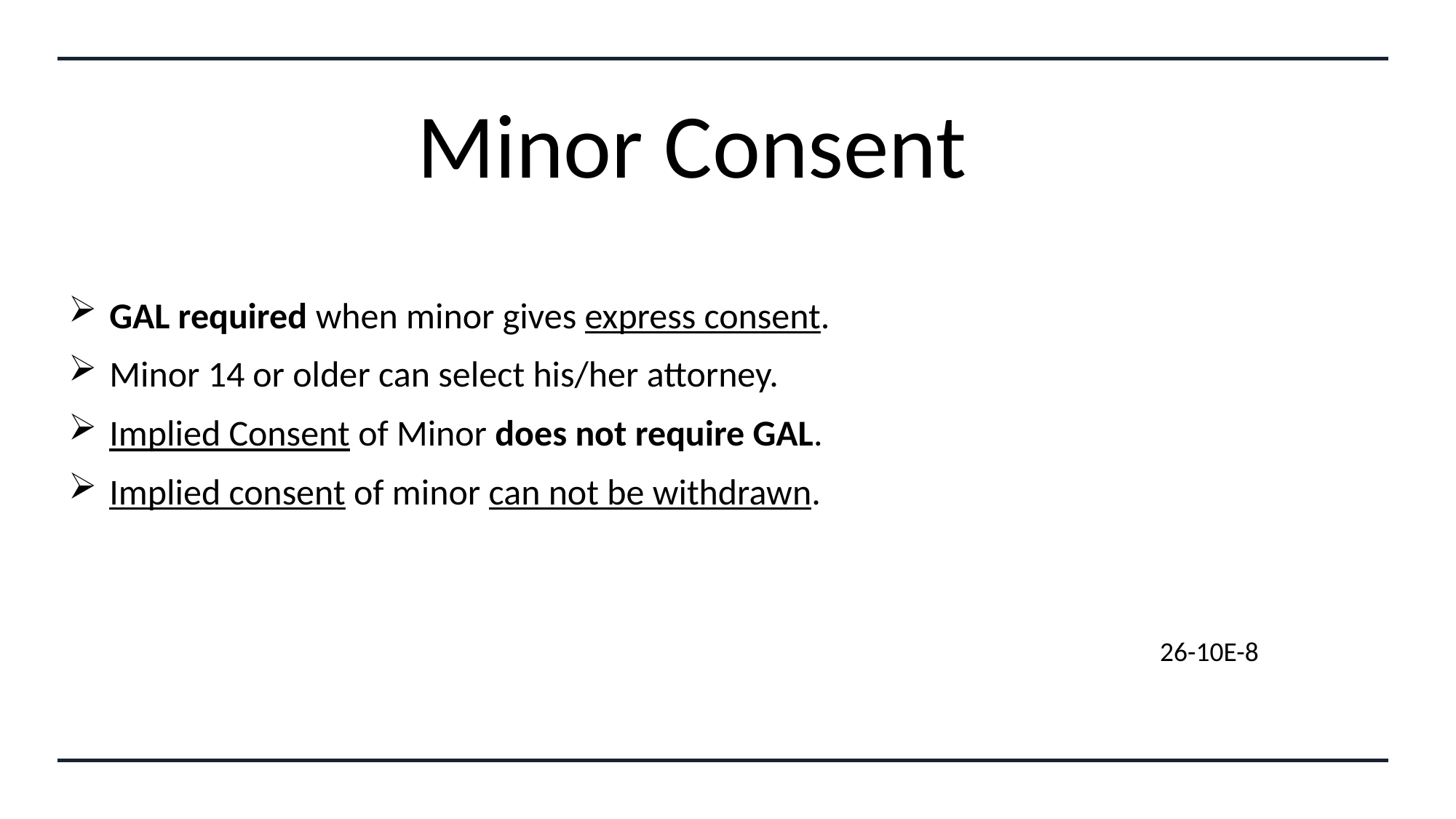

# Minor Consent
GAL required when minor gives express consent.
Minor 14 or older can select his/her attorney.
Implied Consent of Minor does not require GAL.
Implied consent of minor can not be withdrawn.

										26-10E-8